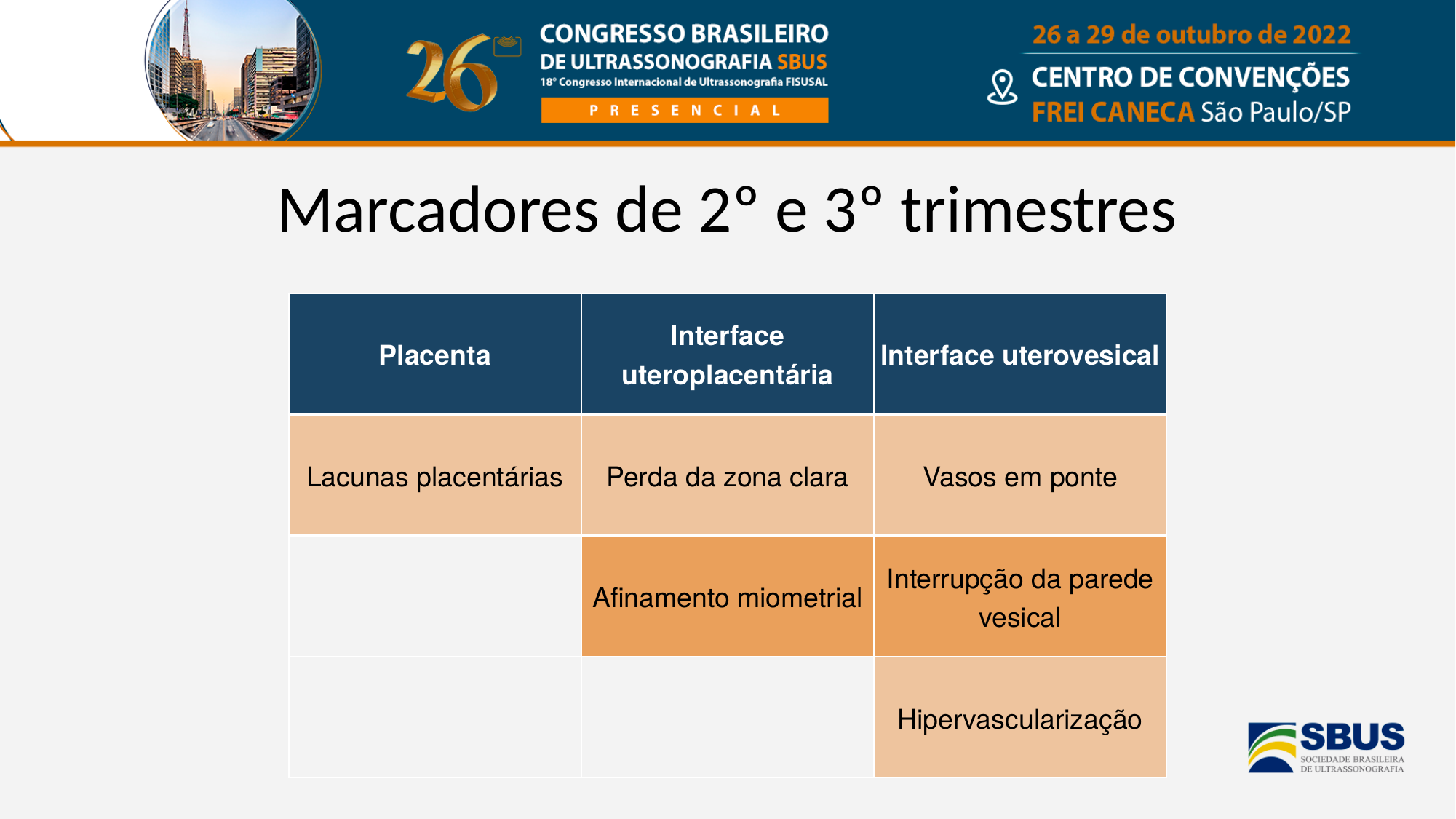

Marcadores de 2º e 3º trimestres
| Placenta | Interface uteroplacentária | Interface uterovesical |
| --- | --- | --- |
| Lacunas placentárias | Perda da zona clara | Vasos em ponte |
|  | Afinamento miometrial | Interrupção da parede vesical |
|  |  | Hipervascularização |